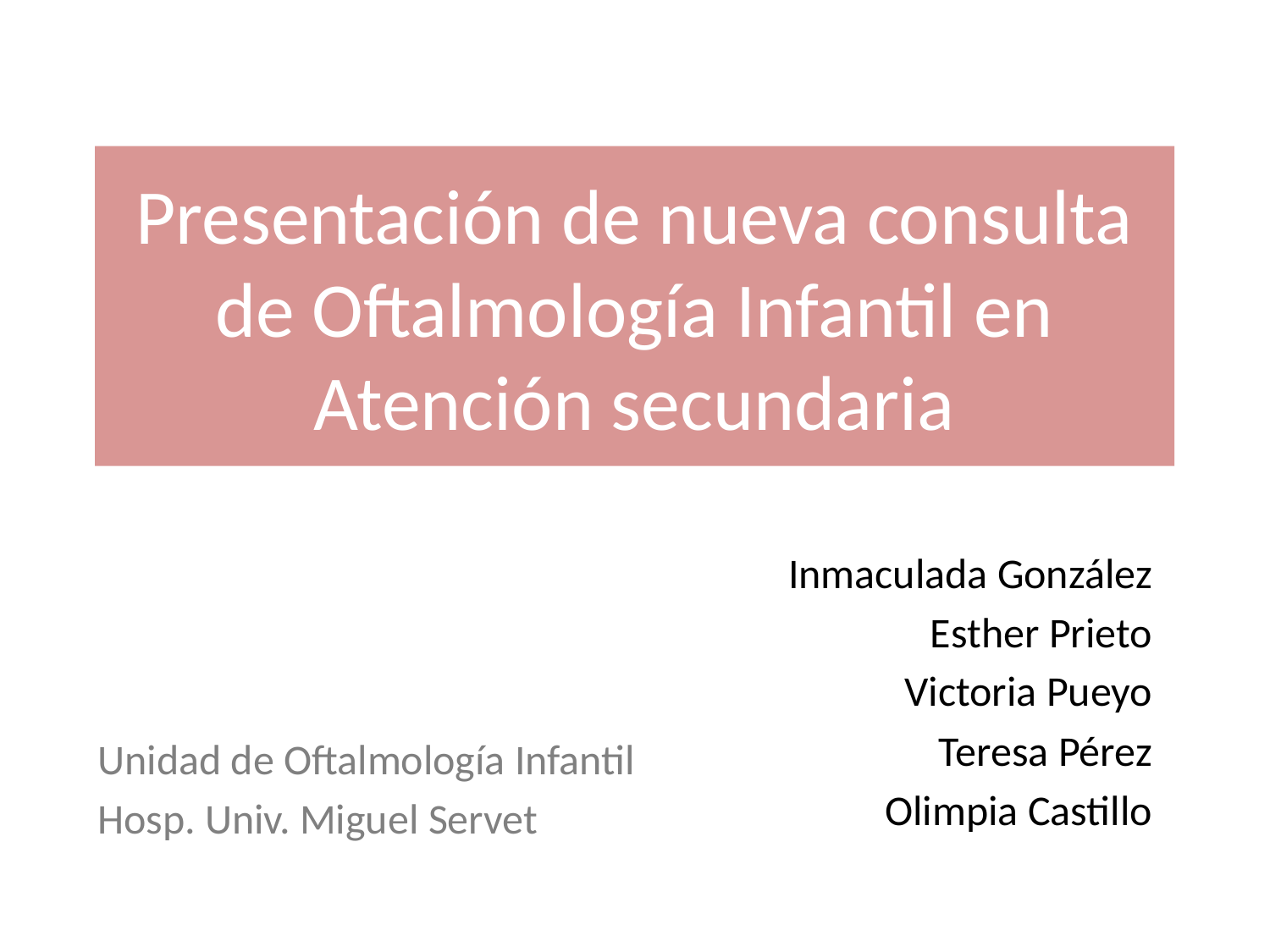

# Presentación de nueva consulta de Oftalmología Infantil en Atención secundaria
Inmaculada González
Esther Prieto
Victoria Pueyo
Teresa Pérez
Olimpia Castillo
Unidad de Oftalmología Infantil
Hosp. Univ. Miguel Servet